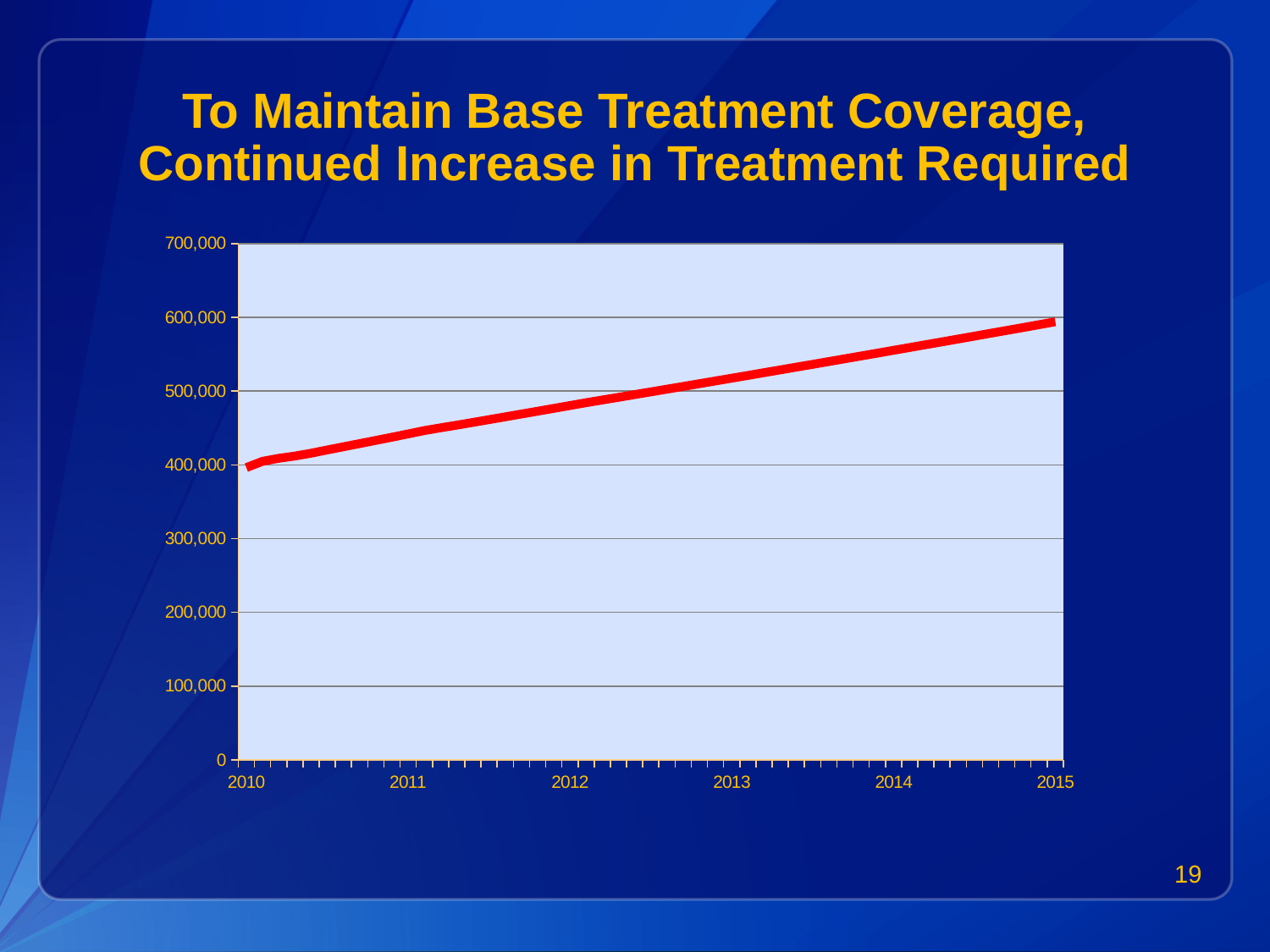

# To Maintain Base Treatment Coverage, Continued Increase in Treatment Required

### Chart

| Category |  |
|---|---|
| 2010 | 396327.65823743405 |
|  | 404852.9122478778 |
|  | 408900.92991226114 |
|  | 411941.1431632646 |
|  | 415837.7874211726 |
|  | 420210.8022984095 |
|  | 424540.73002598964 |
|  | 428810.21446597925 |
|  | 433135.7550956856 |
|  | 437541.1935941349 |
| 2011 | 442003.6986351759 |
|  | 446514.1016964357 |
|  | 450248.4327631187 |
|  | 453814.4511152341 |
|  | 457534.1320173847 |
|  | 461335.6102692216 |
|  | 465135.78382094717 |
|  | 468935.6396603362 |
|  | 472752.3066003559 |
|  | 476587.8690082242 |
| 2012 | 480438.9078302908 |
|  | 484304.2869699202 |
|  | 487968.0462799602 |
|  | 491594.3154032938 |
|  | 495263.8806913042 |
|  | 498957.6503244241 |
|  | 502655.55631709116 |
|  | 506358.1940600875 |
|  | 510069.7061977348 |
|  | 513790.60841934185 |
| 2013 | 517520.1775932992 |
|  | 521258.23521133023 |
|  | 525004.924630932 |
|  | 528760.3303087752 |
|  | 532524.470757932 |
|  | 536297.371712968 |
|  | 540079.0769682563 |
|  | 543869.6357748299 |
|  | 547669.0993271781 |
|  | 551477.5228587454 |
| 2014 | 555294.9666600991 |
|  | 559121.4958868024 |
|  | 562957.1804221888 |
|  | 566802.0949681238 |
|  | 570656.3191428273 |
|  | 574519.9375281397 |
|  | 578393.039702285 |
|  | 582275.7202733719 |
|  | 586168.0789089443 |
|  | 590070.2203585436 |
| 2015 | 593982.2544702421 |